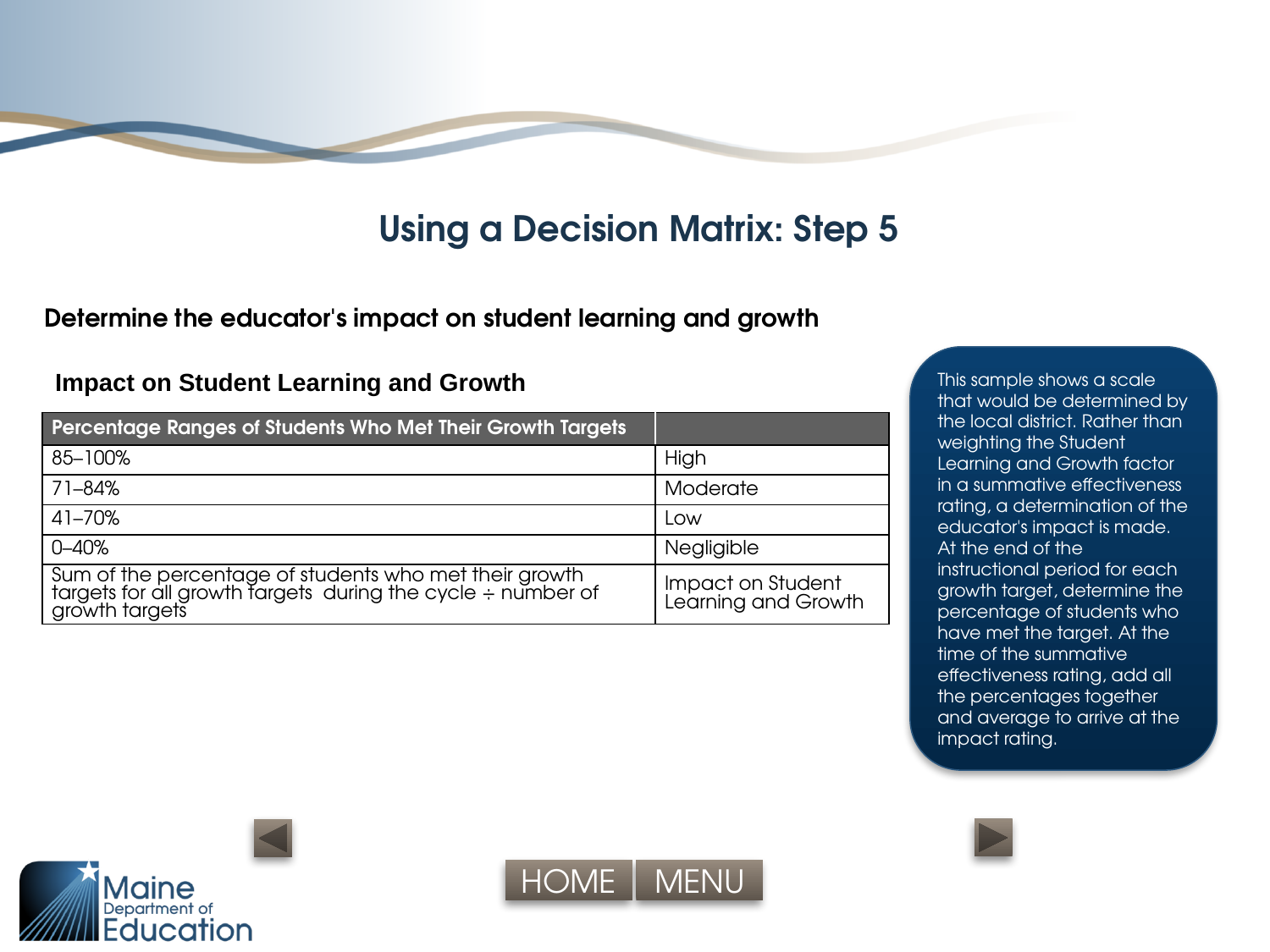

# Using a Decision Matrix: Step 5
Determine the educator's impact on student learning and growth

This sample shows a scale that would be determined by the local district. Rather than weighting the Student Learning and Growth factor in a summative effectiveness rating, a determination of the educator's impact is made. At the end of the instructional period for each growth target, determine the percentage of students who have met the target. At the time of the summative effectiveness rating, add all the percentages together and average to arrive at the impact rating.
Impact on Student Learning and Growth

| Percentage Ranges of Students Who Met Their Growth Targets |  |
| --- | --- |
| 85–100% | High |
| 71–84% | Moderate |
| 41–70% | Low |
| 0–40% | Negligible |
| Sum of the percentage of students who met their growth targets for all growth targets during the cycle ÷ number of growth targets | Impact on Student Learning and Growth |